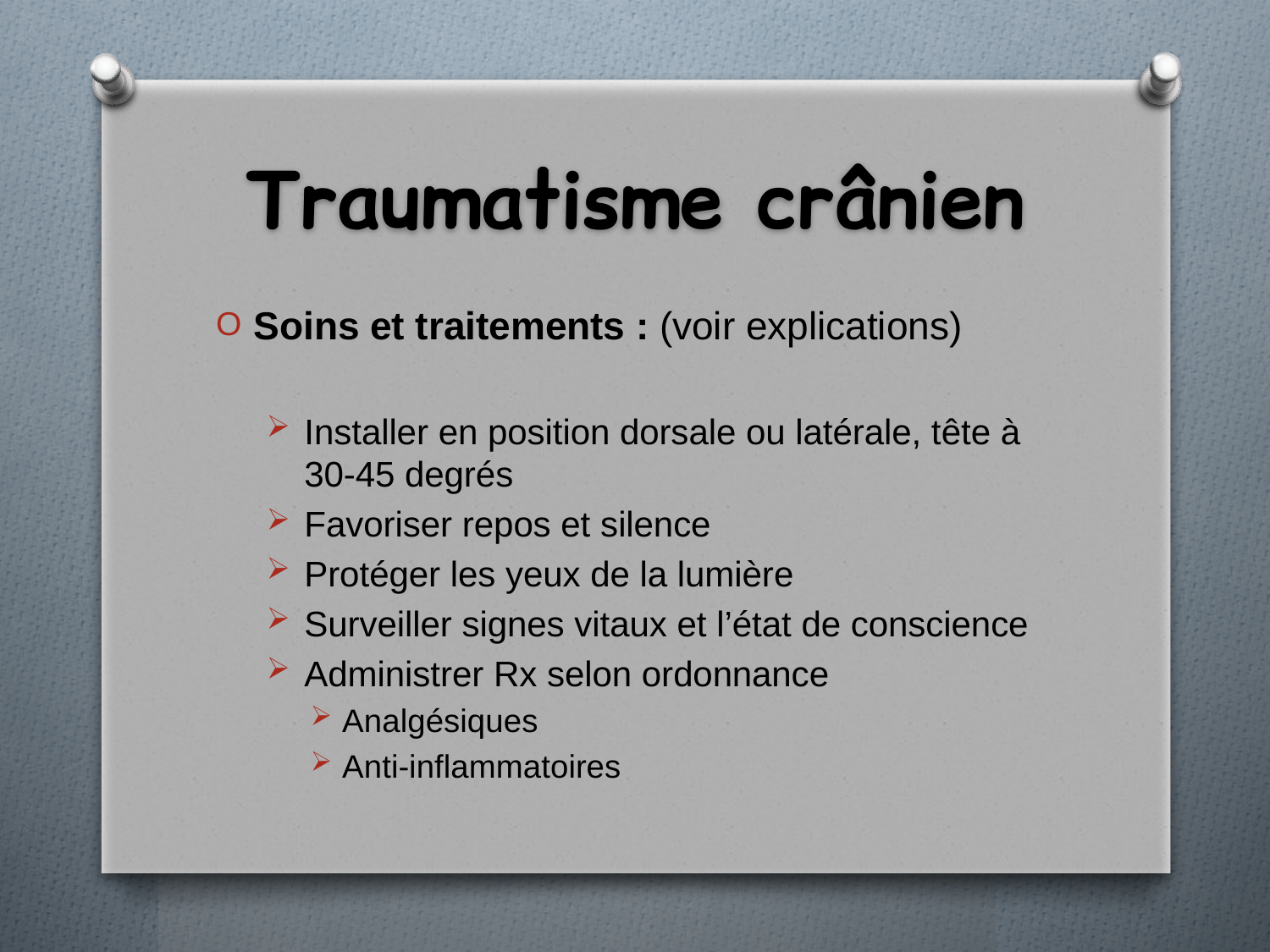

# Traumatisme crânien
Soins et traitements : (voir explications)

Installer en position dorsale ou latérale, tête à 30-45 degrés
Favoriser repos et silence
Protéger les yeux de la lumière
Surveiller signes vitaux et l’état de conscience
Administrer Rx selon ordonnance
Analgésiques
Anti-inflammatoires